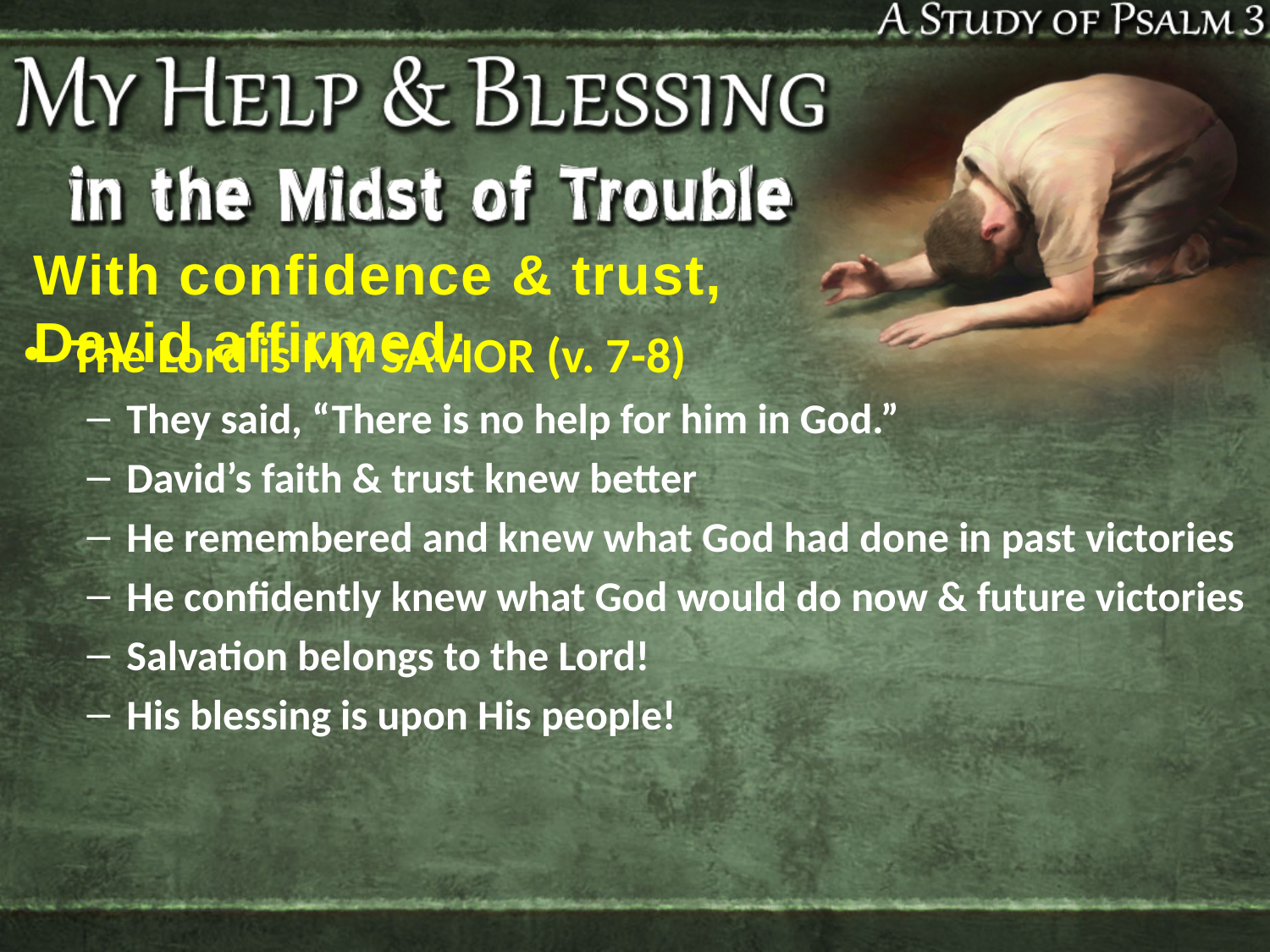

With confidence & trust, David affirmed:
The Lord is MY SAVIOR (v. 7-8)
They said, “There is no help for him in God.”
David’s faith & trust knew better
He remembered and knew what God had done in past victories
He confidently knew what God would do now & future victories
Salvation belongs to the Lord!
His blessing is upon His people!